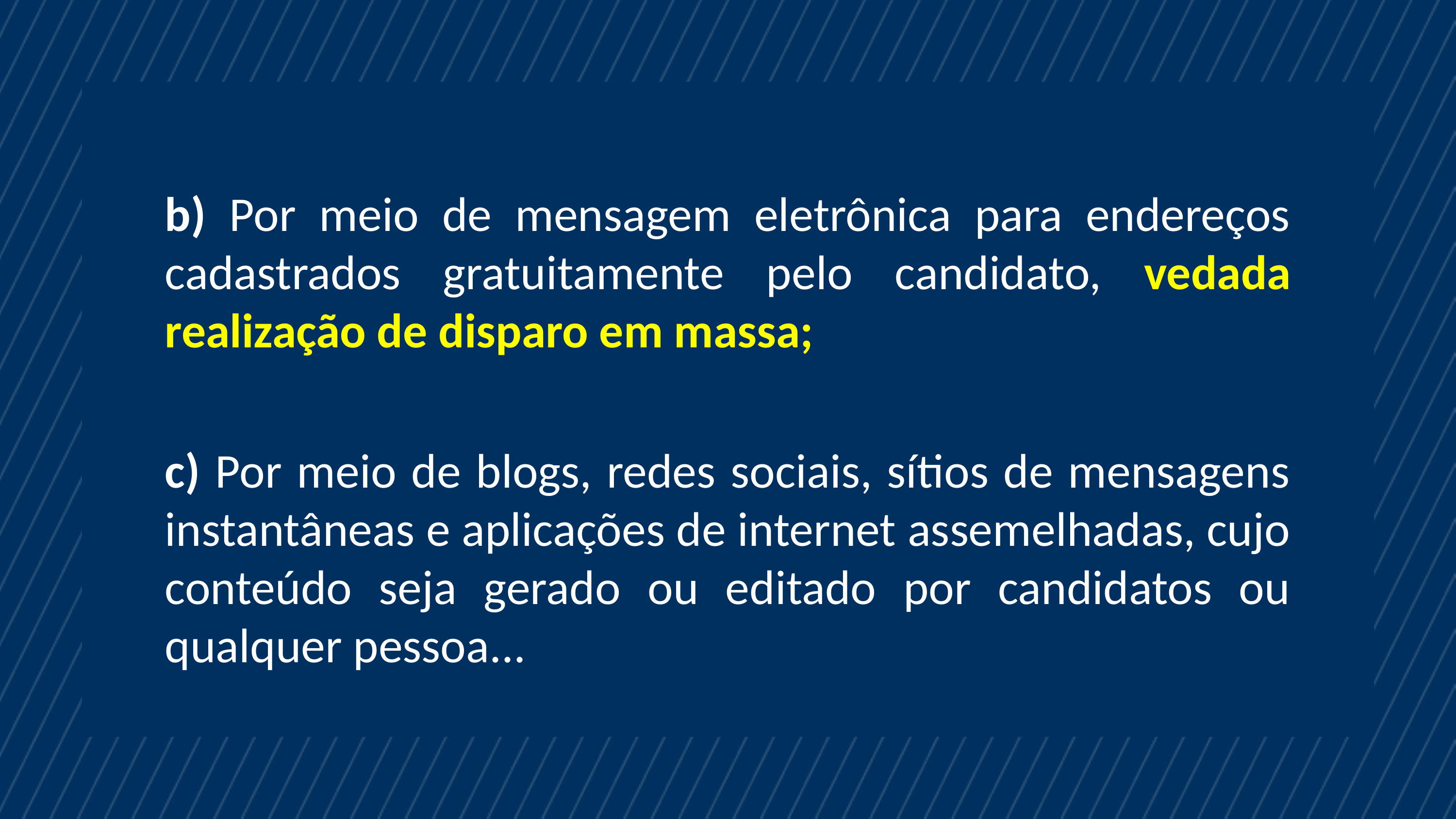

b) Por meio de mensagem eletrônica para endereços cadastrados gratuitamente pelo candidato, vedada realização de disparo em massa;

c) Por meio de blogs, redes sociais, sítios de mensagens instantâneas e aplicações de internet assemelhadas, cujo conteúdo seja gerado ou editado por candidatos ou qualquer pessoa...